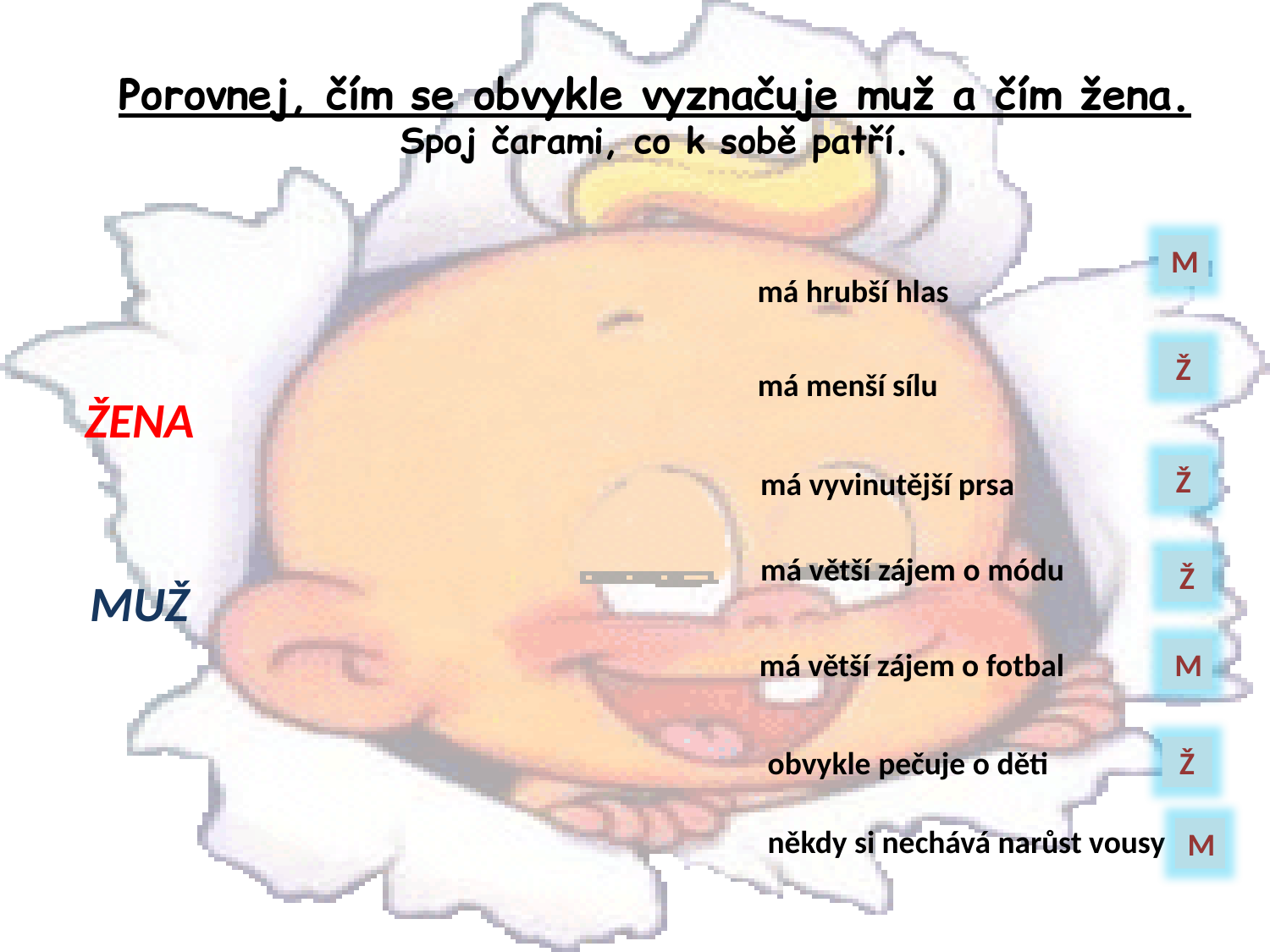

Porovnej, čím se obvykle vyznačuje muž a čím žena.
Spoj čarami, co k sobě patří.
M
má hrubší hlas
Ž
má menší sílu
ŽENA
Ž
má vyvinutější prsa
má větší zájem o módu
Ž
MUŽ
má větší zájem o fotbal
M
obvykle pečuje o děti
Ž
někdy si nechává narůst vousy
M